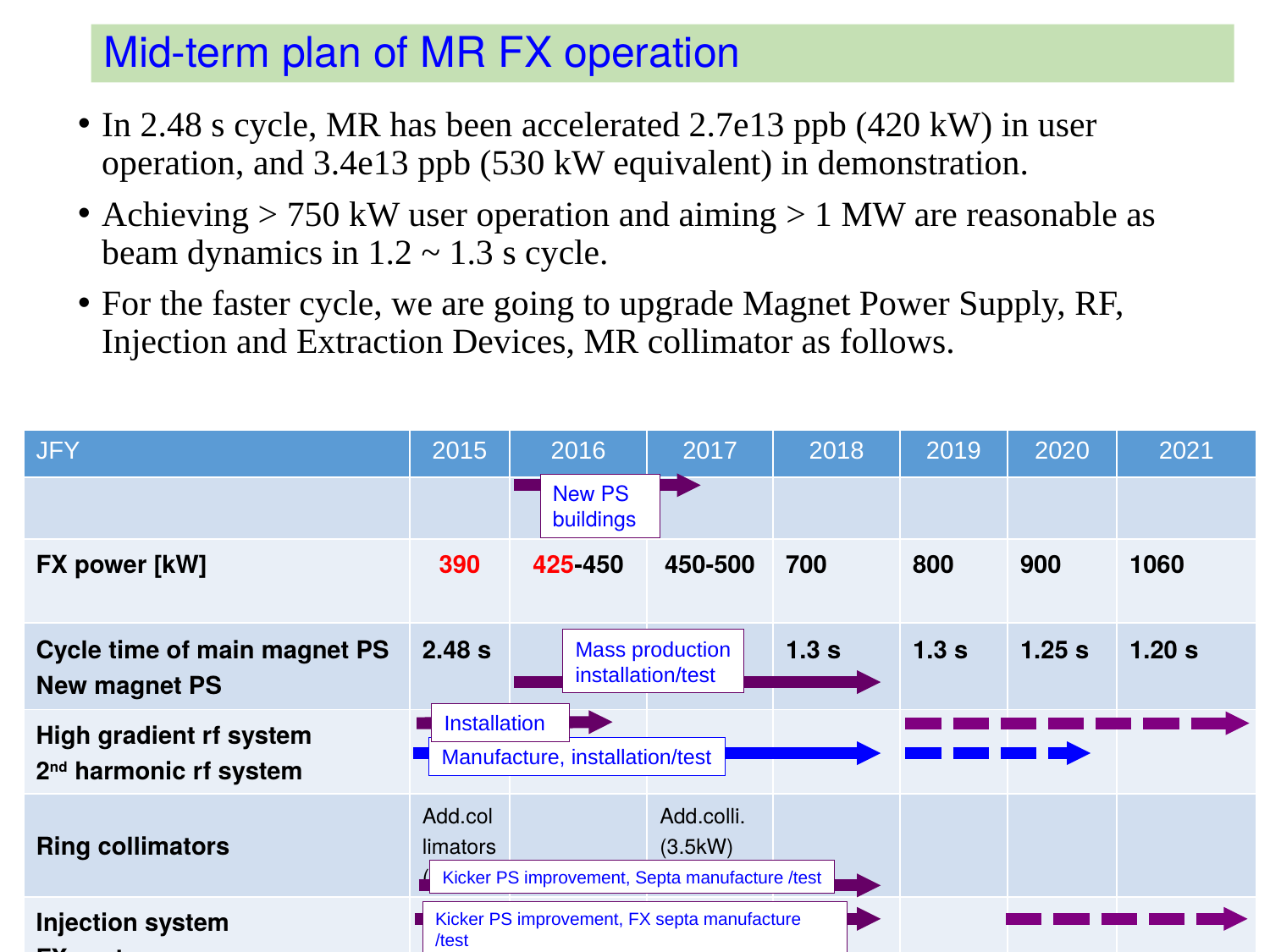

# Mid-term plan of MR FX operation
In 2.48 s cycle, MR has been accelerated 2.7e13 ppb (420 kW) in user operation, and 3.4e13 ppb (530 kW equivalent) in demonstration.
Achieving > 750 kW user operation and aiming > 1 MW are reasonable as beam dynamics in 1.2 ~ 1.3 s cycle.
For the faster cycle, we are going to upgrade Magnet Power Supply, RF, Injection and Extraction Devices, MR collimator as follows.

| JFY | 2015 | 2016 | 2017 | 2018 | 2019 | 2020 | 2021 |
| --- | --- | --- | --- | --- | --- | --- | --- |
|  |  |  |  |  |  |  |  |
| FX power [kW] | 390 | 425-450 | 450-500 | 700 | 800 | 900 | 1060 |
| Cycle time of main magnet PS New magnet PS | 2.48 s |  |  | 1.3 s | 1.3 s | 1.25 s | 1.20 s |
| High gradient rf system 2nd harmonic rf system |  |  |  |  |  |  |  |
| Ring collimators | Add.collimators (2 kW) |  | Add.colli. (3.5kW) |  |  |  |  |
| Injection system FX system |  |  |  |  |  |  |  |
New PS buildings
Mass production
installation/test
Installation
Manufacture, installation/test
Kicker PS improvement, Septa manufacture /test
Kicker PS improvement, FX septa manufacture /test